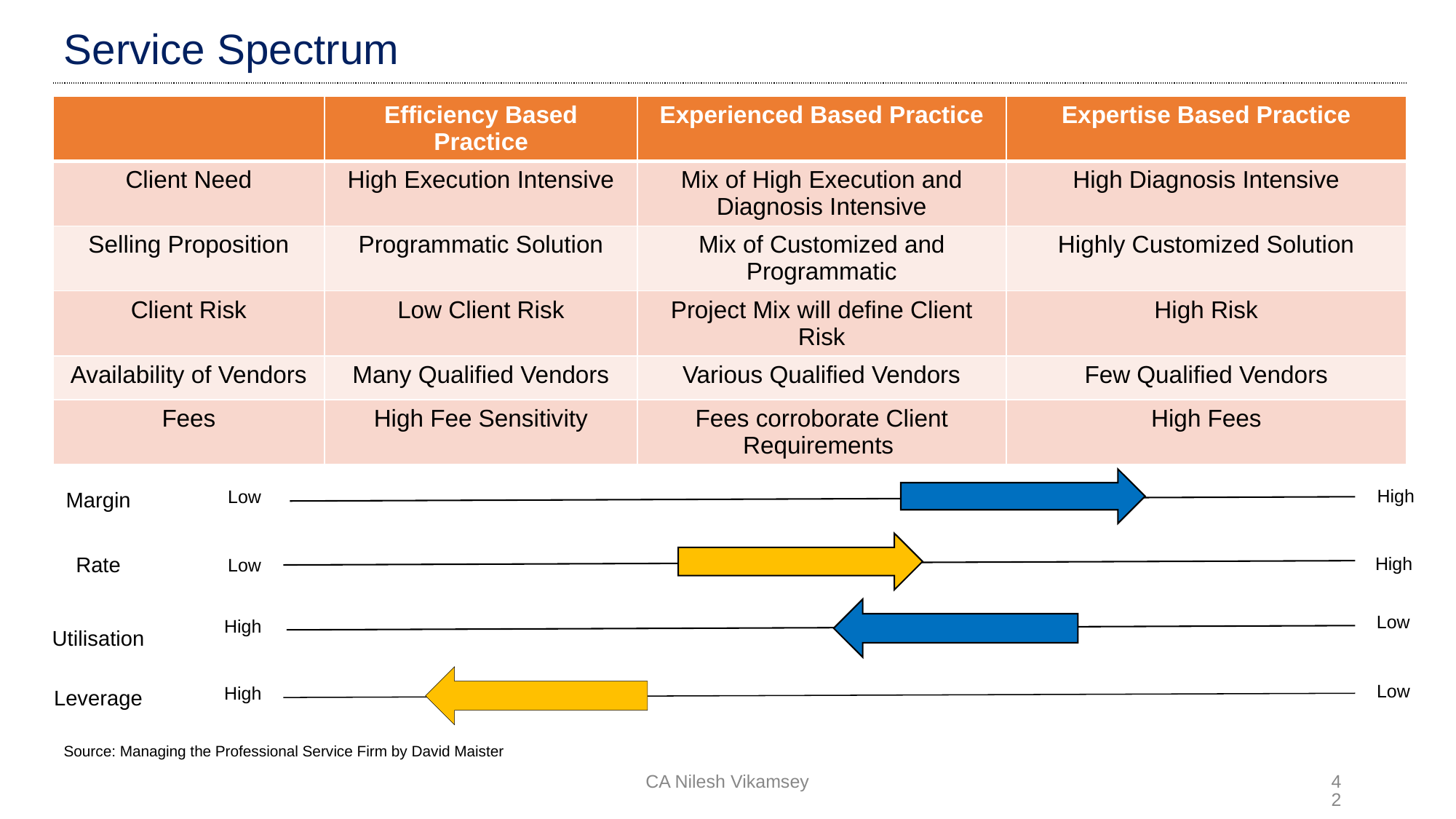

| Service Spectrum |
| --- |

|  | Efficiency Based Practice | Experienced Based Practice | Expertise Based Practice |
| --- | --- | --- | --- |
| Client Need | High Execution Intensive | Mix of High Execution and Diagnosis Intensive | High Diagnosis Intensive |
| Selling Proposition | Programmatic Solution | Mix of Customized and Programmatic | Highly Customized Solution |
| Client Risk | Low Client Risk | Project Mix will define Client Risk | High Risk |
| Availability of Vendors | Many Qualified Vendors | Various Qualified Vendors | Few Qualified Vendors |
| Fees | High Fee Sensitivity | Fees corroborate Client Requirements | High Fees |

High
Low
Margin

Rate
High
Low

Low
High
Utilisation

Low
High
Leverage
Source: Managing the Professional Service Firm by David Maister
CA Nilesh Vikamsey
42